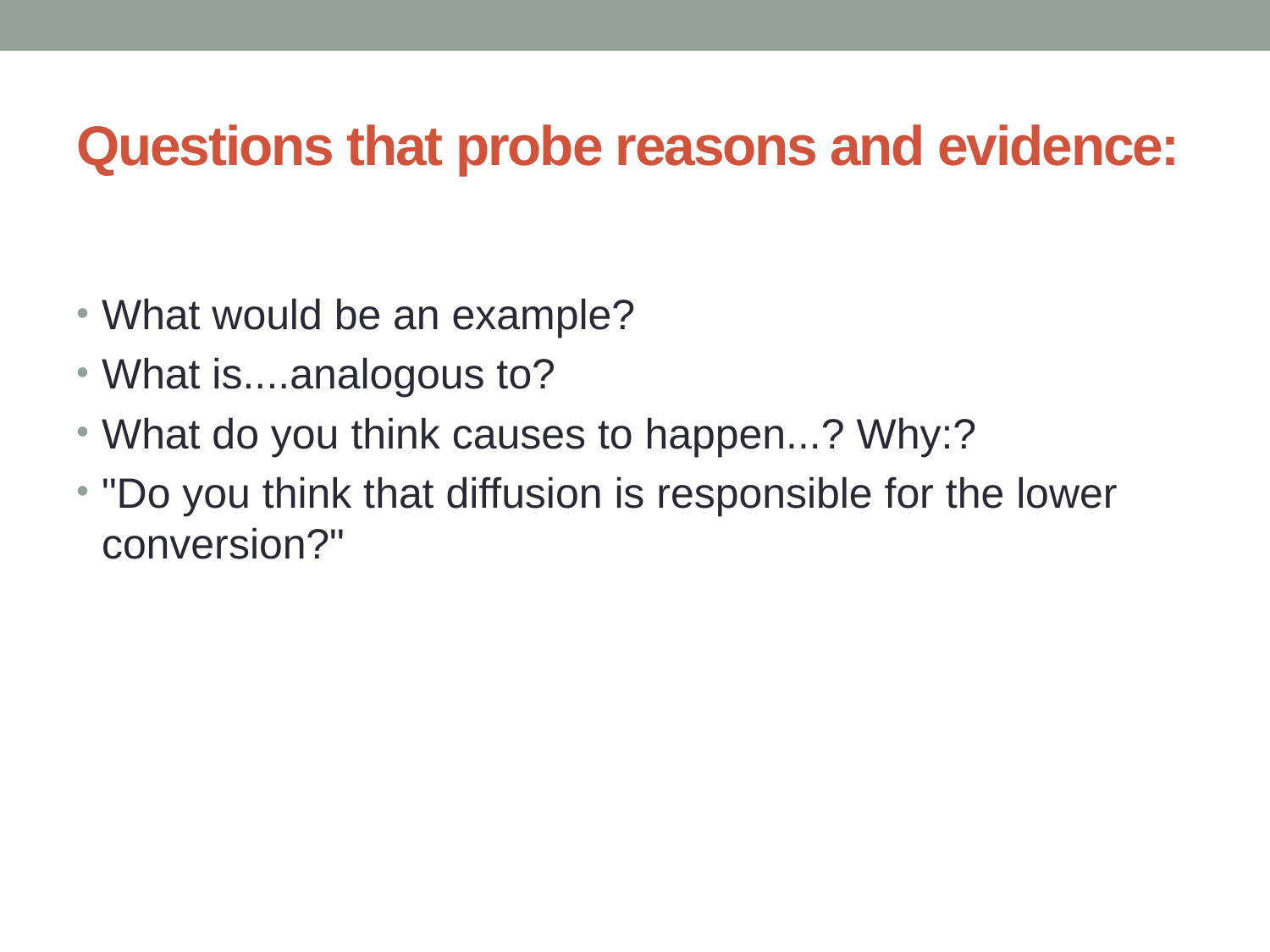

# Questions that probe reasons and evidence:

What would be an example?
What is....analogous to?
What do you think causes to happen...? Why:?
"Do you think that diffusion is responsible for the lower conversion?"